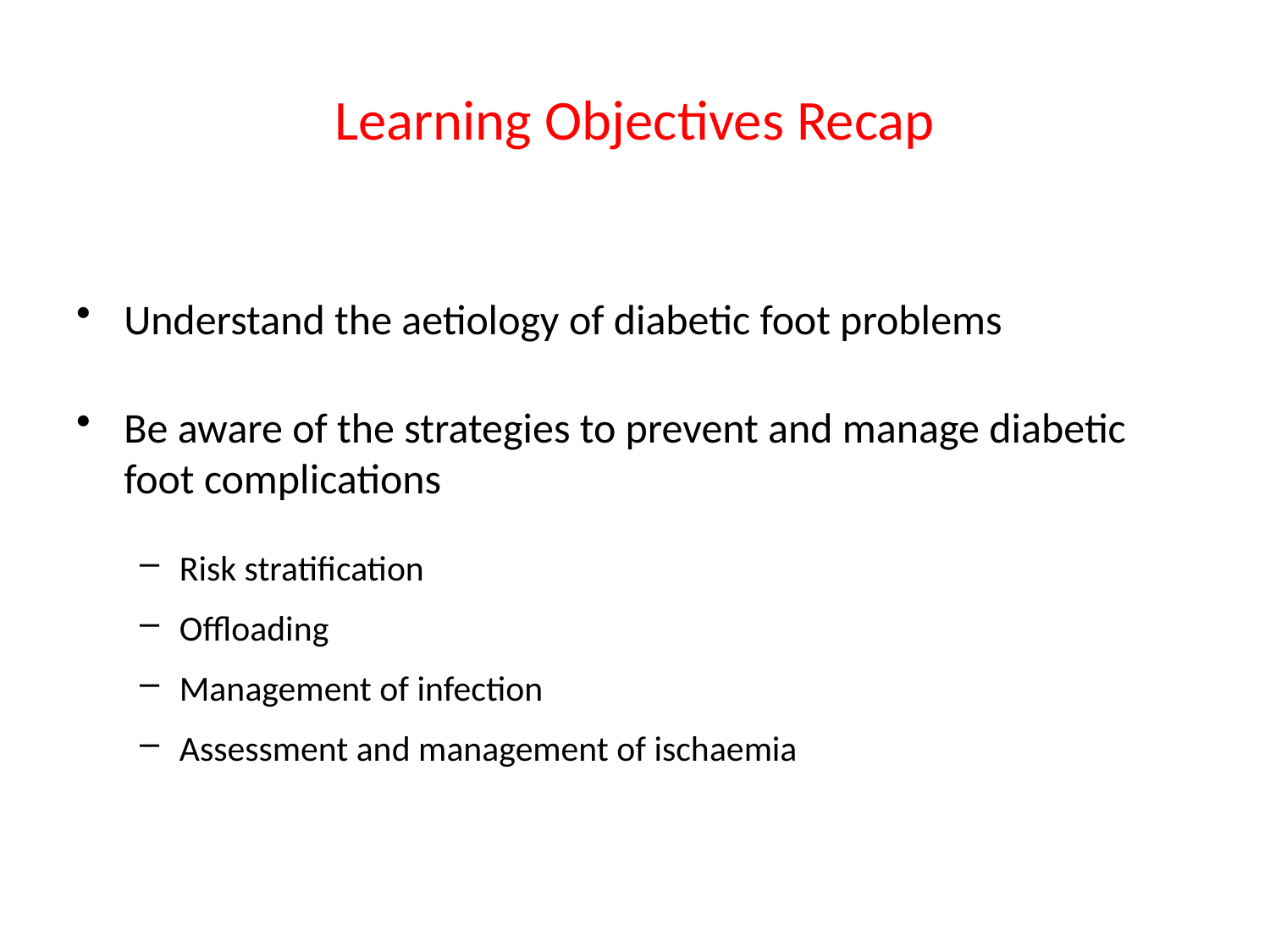

# Learning Objectives Recap
Understand the aetiology of diabetic foot problems

Be aware of the strategies to prevent and manage diabetic foot complications

Risk stratification
Offloading
Management of infection
Assessment and management of ischaemia